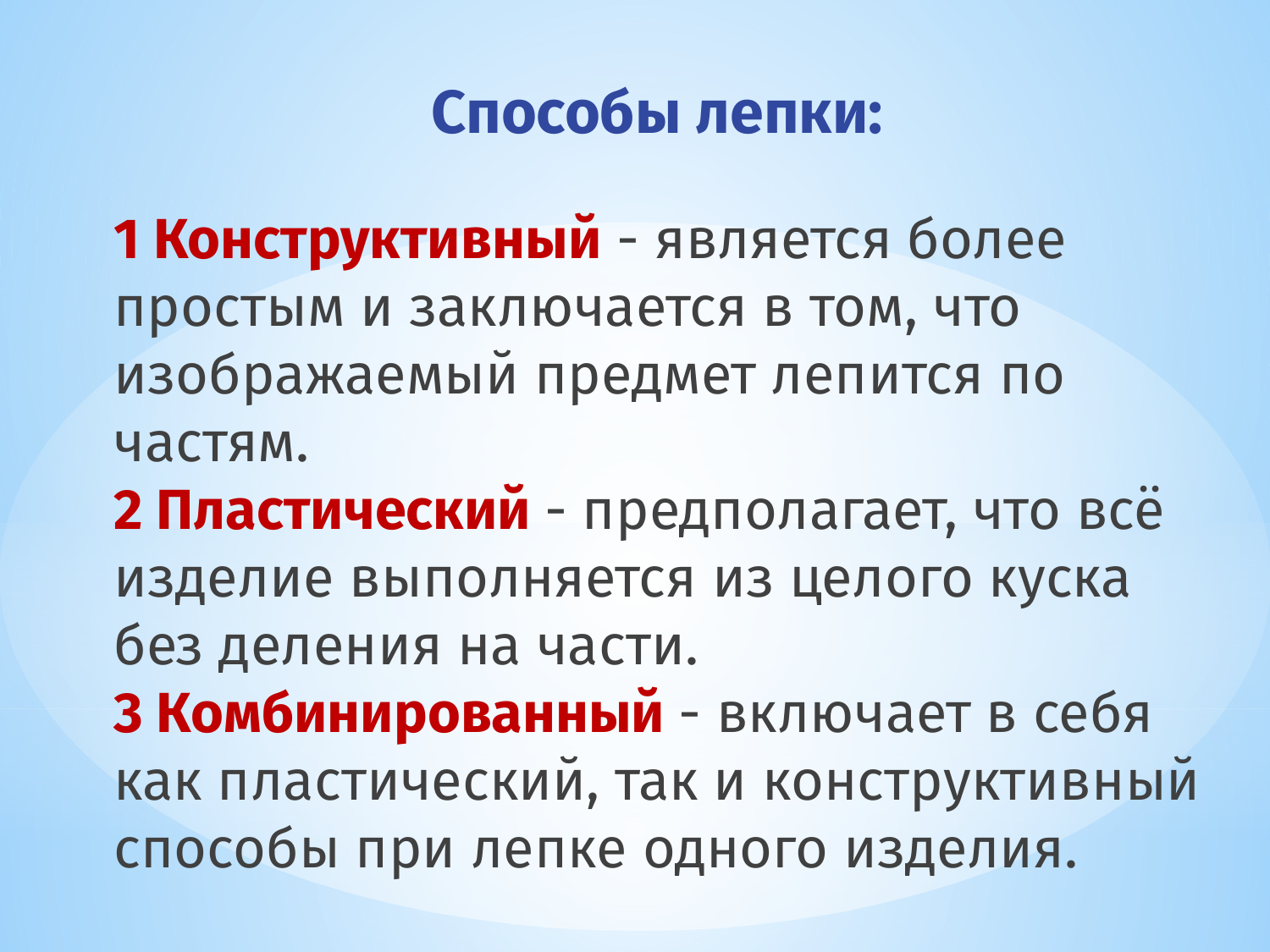

# Способы лепки:
1 Конструктивный - является более простым и заключается в том, что изображаемый предмет лепится по частям.
2 Пластический - предполагает, что всё изделие выполняется из целого куска без деления на части.
3 Комбинированный - включает в себя как пластический, так и конструктивный способы при лепке одного изделия.